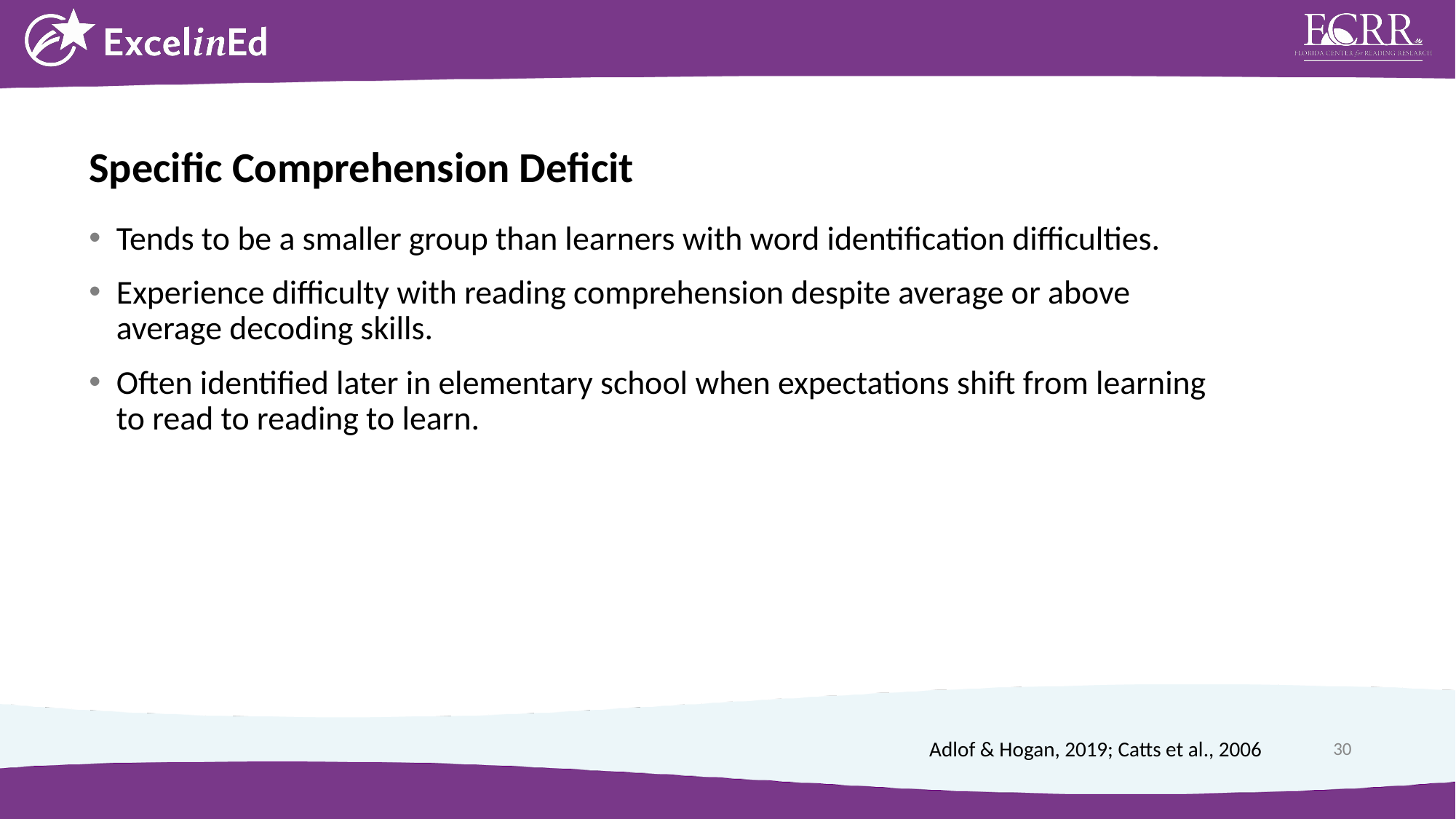

Specific Comprehension Deficit
Tends to be a smaller group than learners with word identification difficulties.
Experience difficulty with reading comprehension despite average or above average decoding skills.
Often identified later in elementary school when expectations shift from learning to read to reading to learn.
Adlof & Hogan, 2019; Catts et al., 2006
30